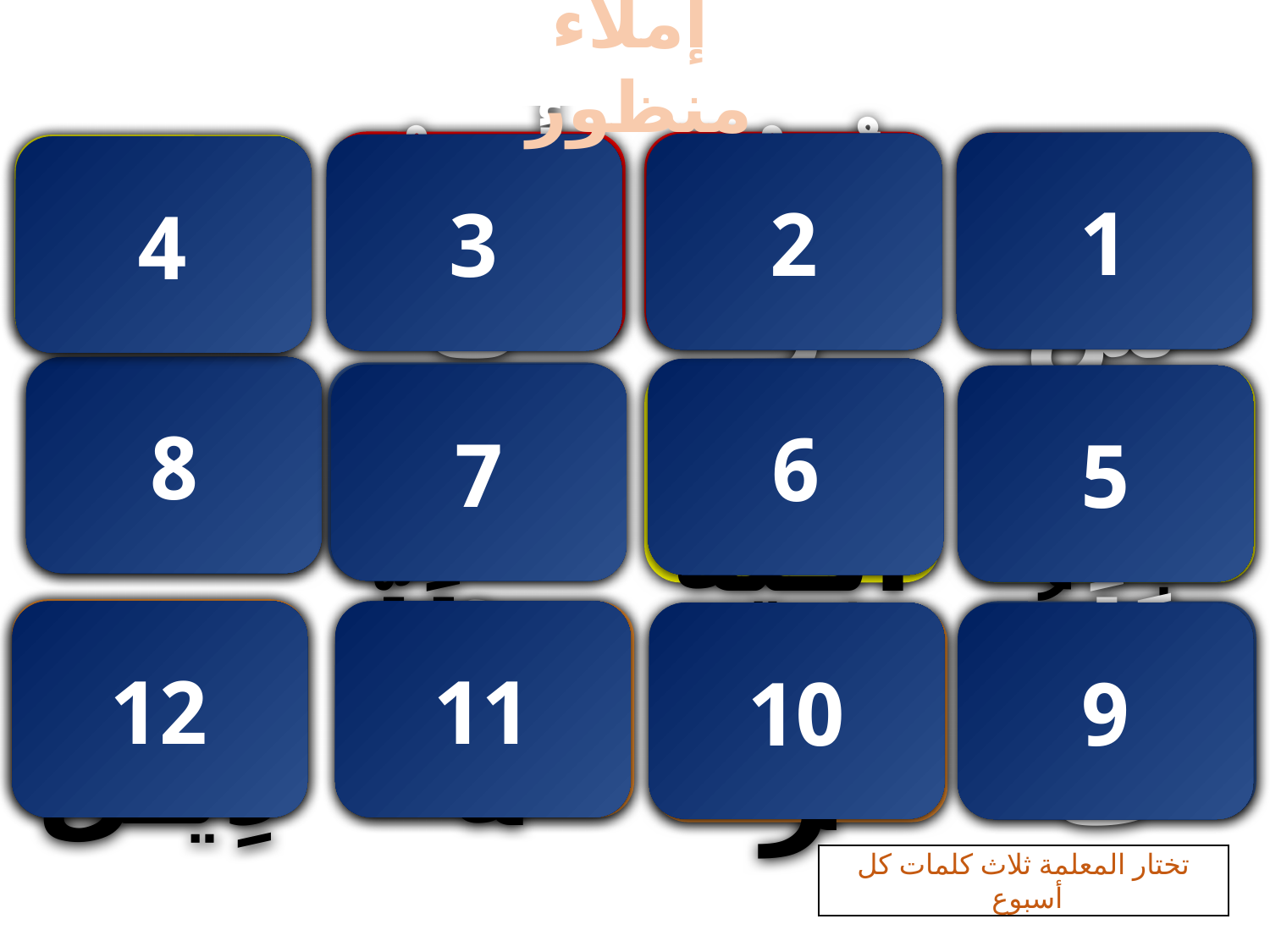

إملاء منظور
أَعِدُكَ
عُـبُور
ضِرْس
1
2
3
خَوْخ
4
8
 أَلْـهُـو
6
 غِـذَاء
7
5
 أَبِـيه
 يَقْـفِـزُ
 ذِيْـل
12
11
مِظَلَّة
ثَلَاث
10
9
صَغِير
تختار المعلمة ثلاث كلمات كل أسبوع